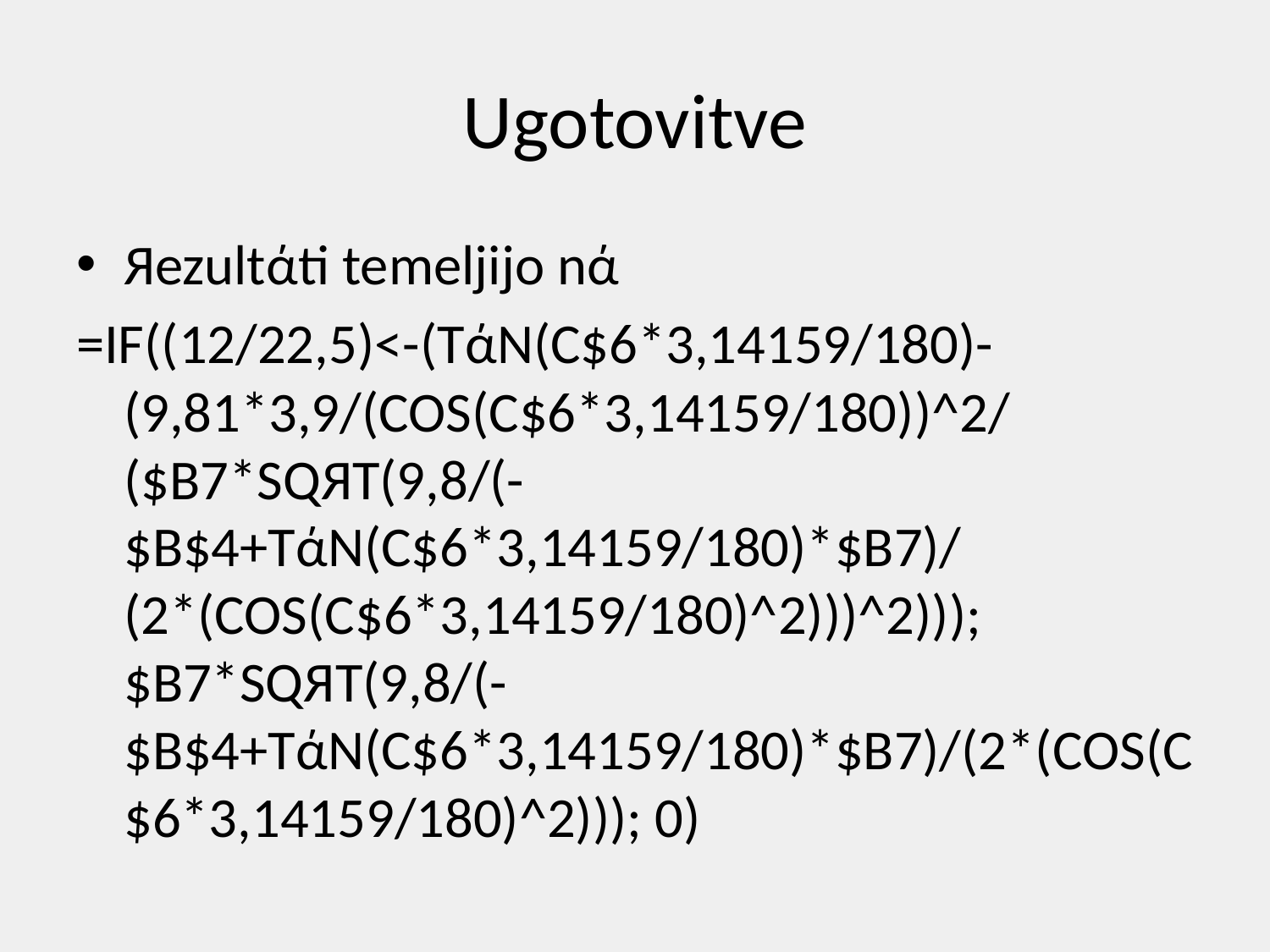

# Ugotovitve
Яezultάti temeljijo nά
=IF((12/22,5)<-(TάN(C$6*3,14159/180)-(9,81*3,9/(COS(C$6*3,14159/180))^2/($B7*SQЯT(9,8/(-$B$4+TάN(C$6*3,14159/180)*$B7)/(2*(COS(C$6*3,14159/180)^2)))^2))); $B7*SQЯT(9,8/(-$B$4+TάN(C$6*3,14159/180)*$B7)/(2*(COS(C$6*3,14159/180)^2))); 0)